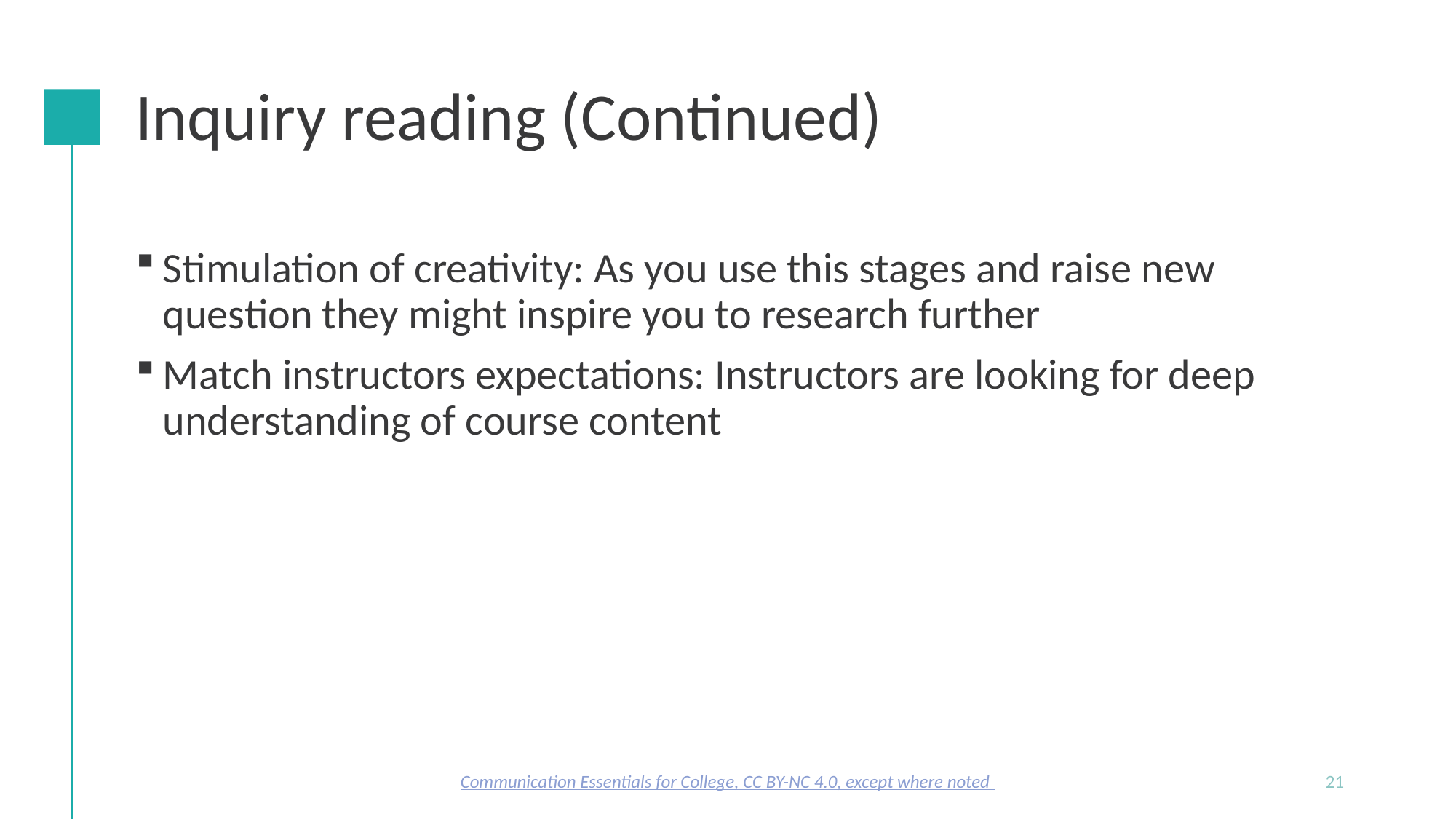

# Inquiry reading (Continued)
Stimulation of creativity: As you use this stages and raise new question they might inspire you to research further
Match instructors expectations: Instructors are looking for deep understanding of course content

Communication Essentials for College, CC BY-NC 4.0, except where noted
21